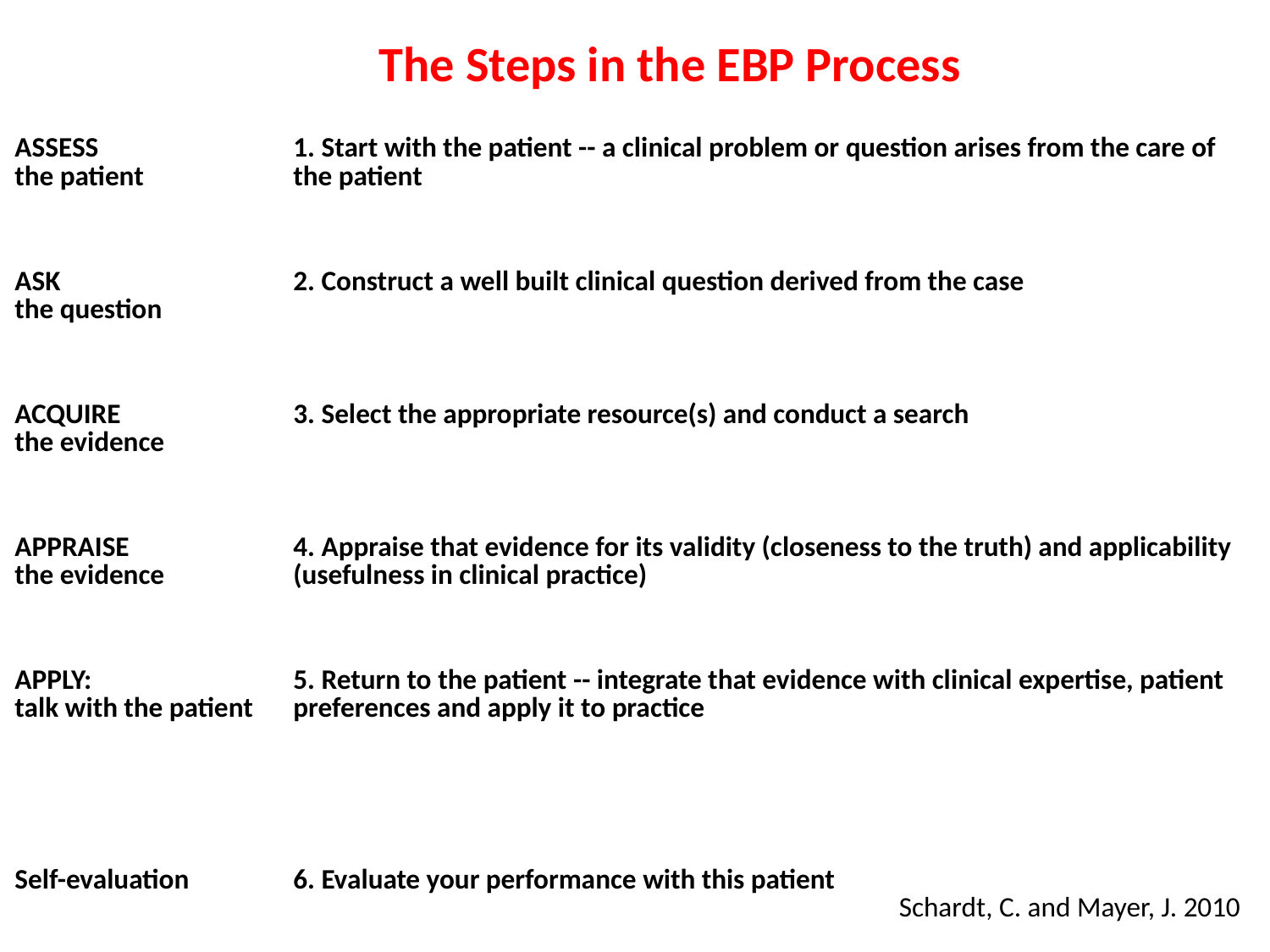

The Steps in the EBP Process
| ASSESS the patient | 1. Start with the patient -- a clinical problem or question arises from the care of the patient |
| --- | --- |
| ASK the question | 2. Construct a well built clinical question derived from the case |
| ACQUIRE the evidence | 3. Select the appropriate resource(s) and conduct a search |
| APPRAISE the evidence | 4. Appraise that evidence for its validity (closeness to the truth) and applicability (usefulness in clinical practice) |
| APPLY: talk with the patient | 5. Return to the patient -- integrate that evidence with clinical expertise, patient preferences and apply it to practice |
| Self-evaluation | 6. Evaluate your performance with this patient Schardt, C. and Mayer, J. 2010 |